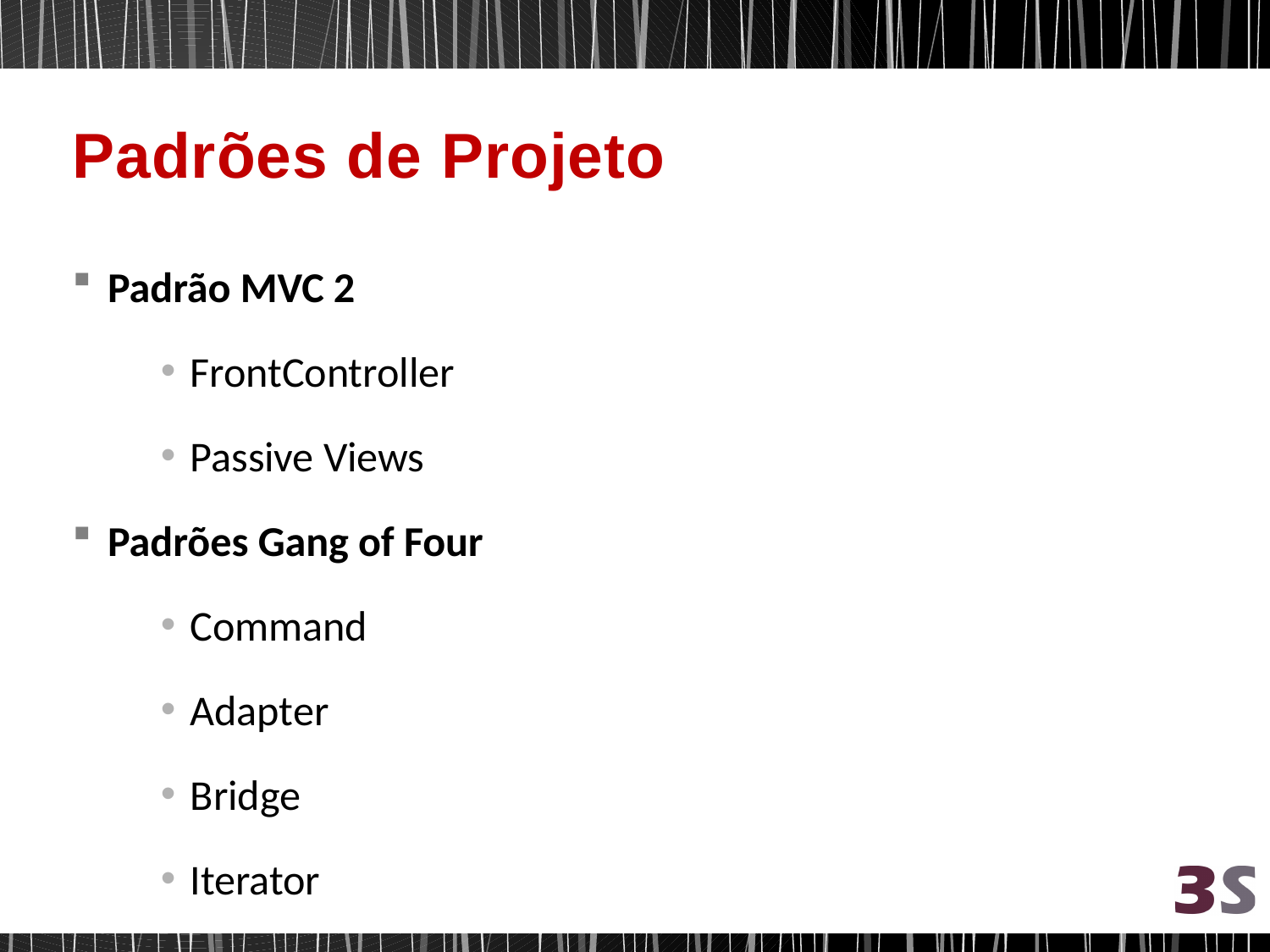

# Padrões de Projeto
Padrão MVC 2
FrontController
Passive Views
Padrões Gang of Four
Command
Adapter
Bridge
Iterator